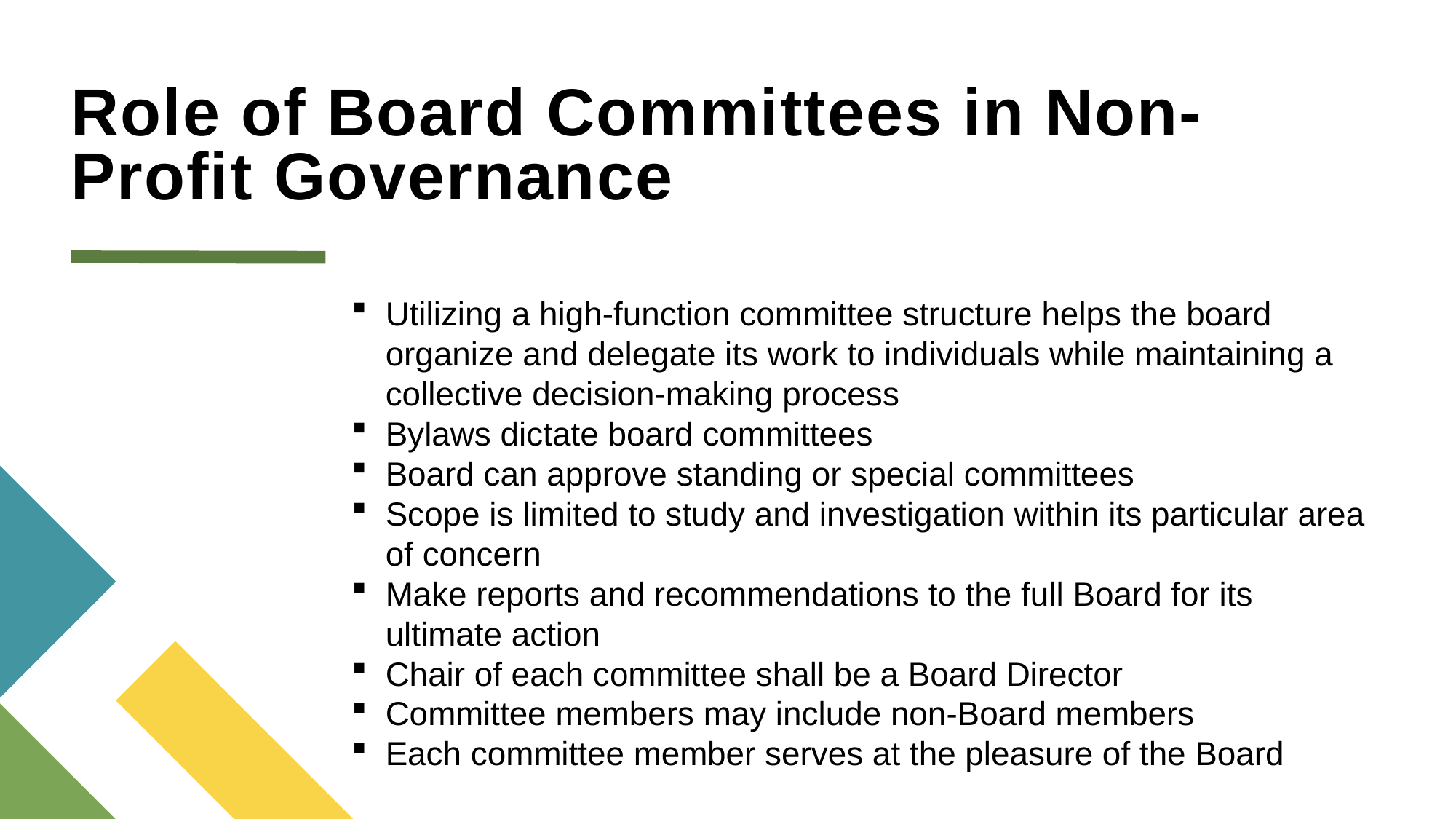

# Role of Board Committees in Non-Profit Governance
Utilizing a high-function committee structure helps the board organize and delegate its work to individuals while maintaining a collective decision‐making process
Bylaws dictate board committees
Board can approve standing or special committees
Scope is limited to study and investigation within its particular area of concern
Make reports and recommendations to the full Board for its ultimate action
Chair of each committee shall be a Board Director
Committee members may include non-Board members
Each committee member serves at the pleasure of the Board